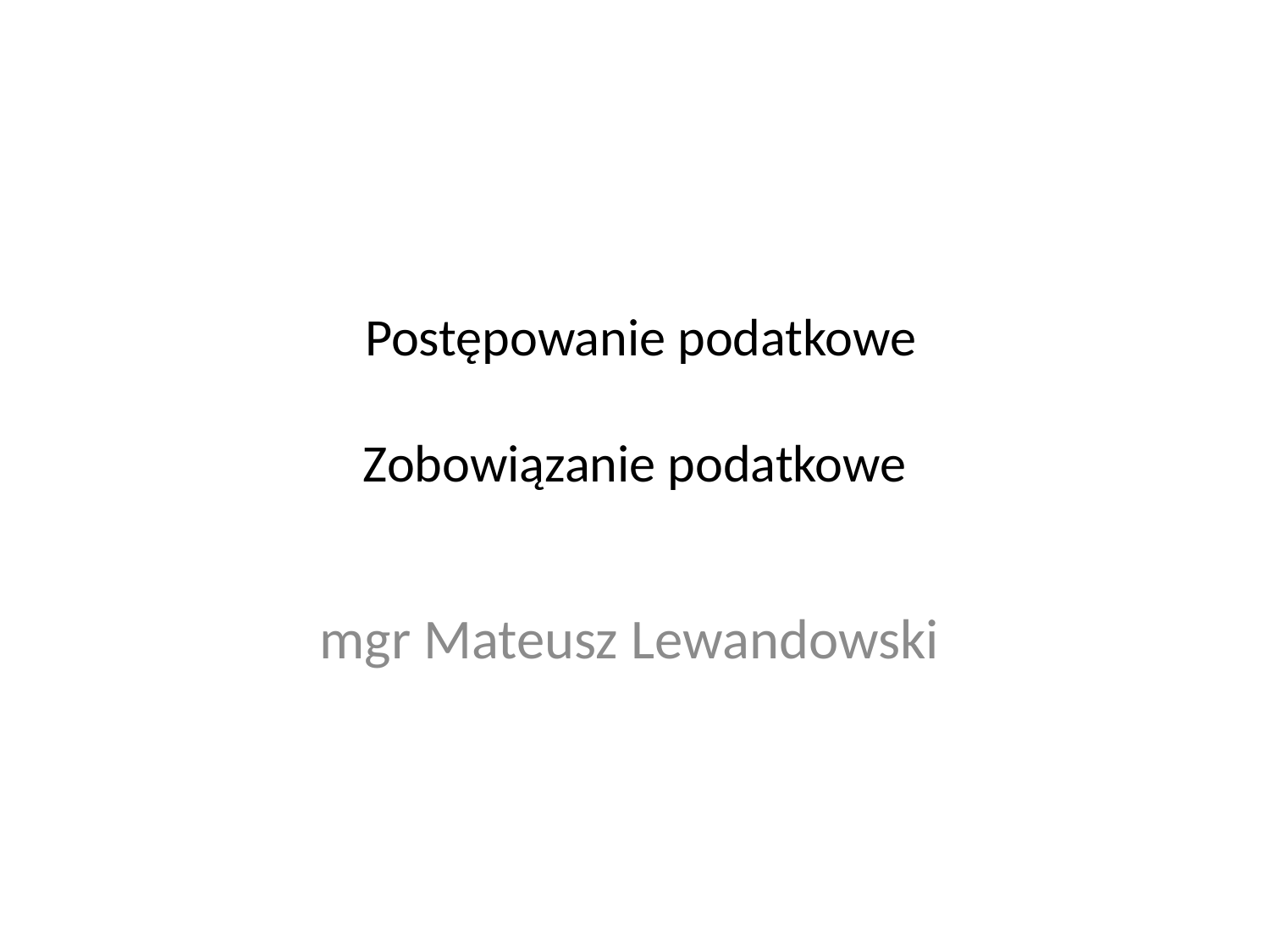

# Postępowanie podatkowe Zobowiązanie podatkowe
mgr Mateusz Lewandowski